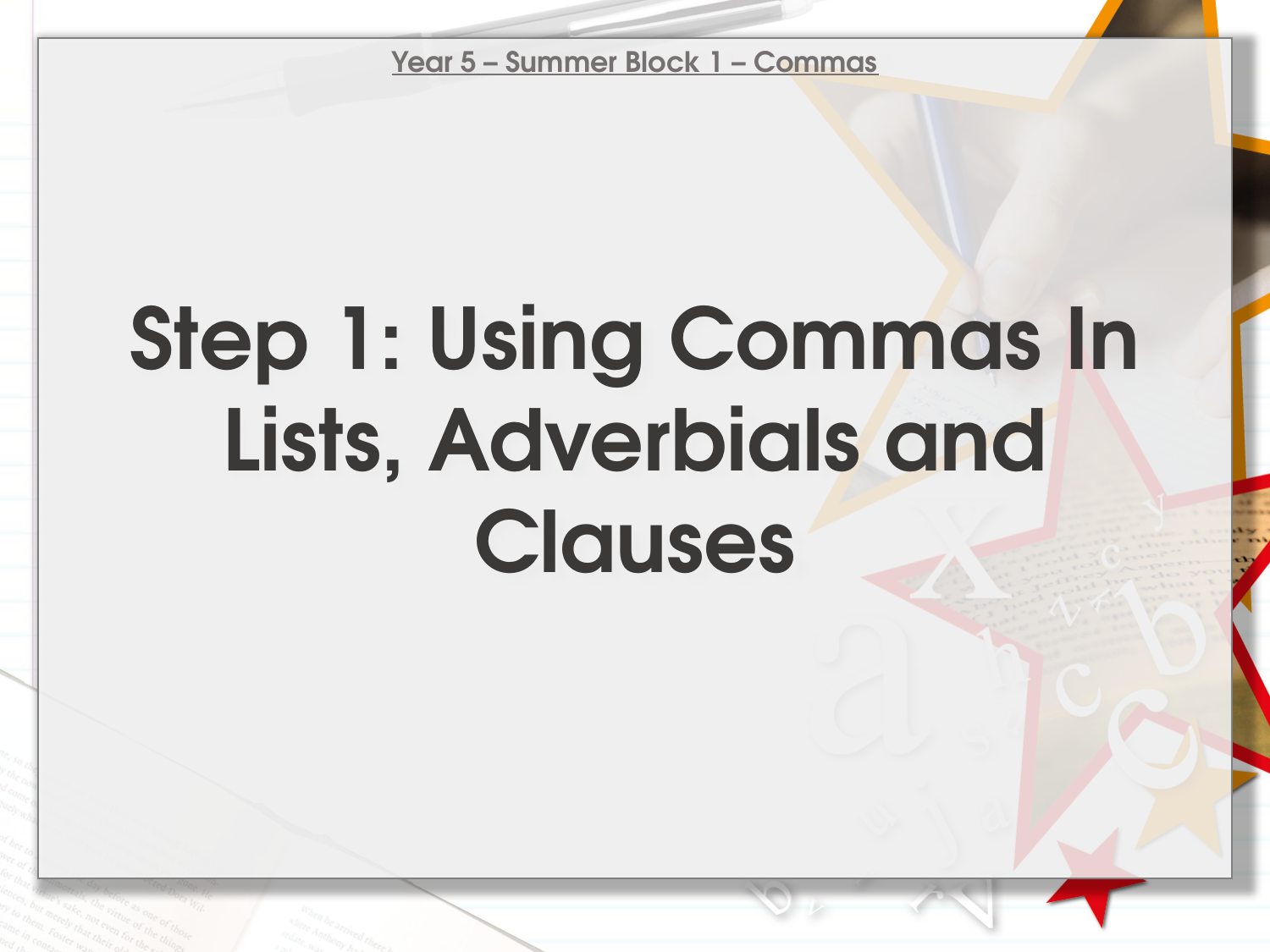

Year 5 – Summer Block 1 – Commas

Step 1: Using Commas In Lists, Adverbials and Clauses